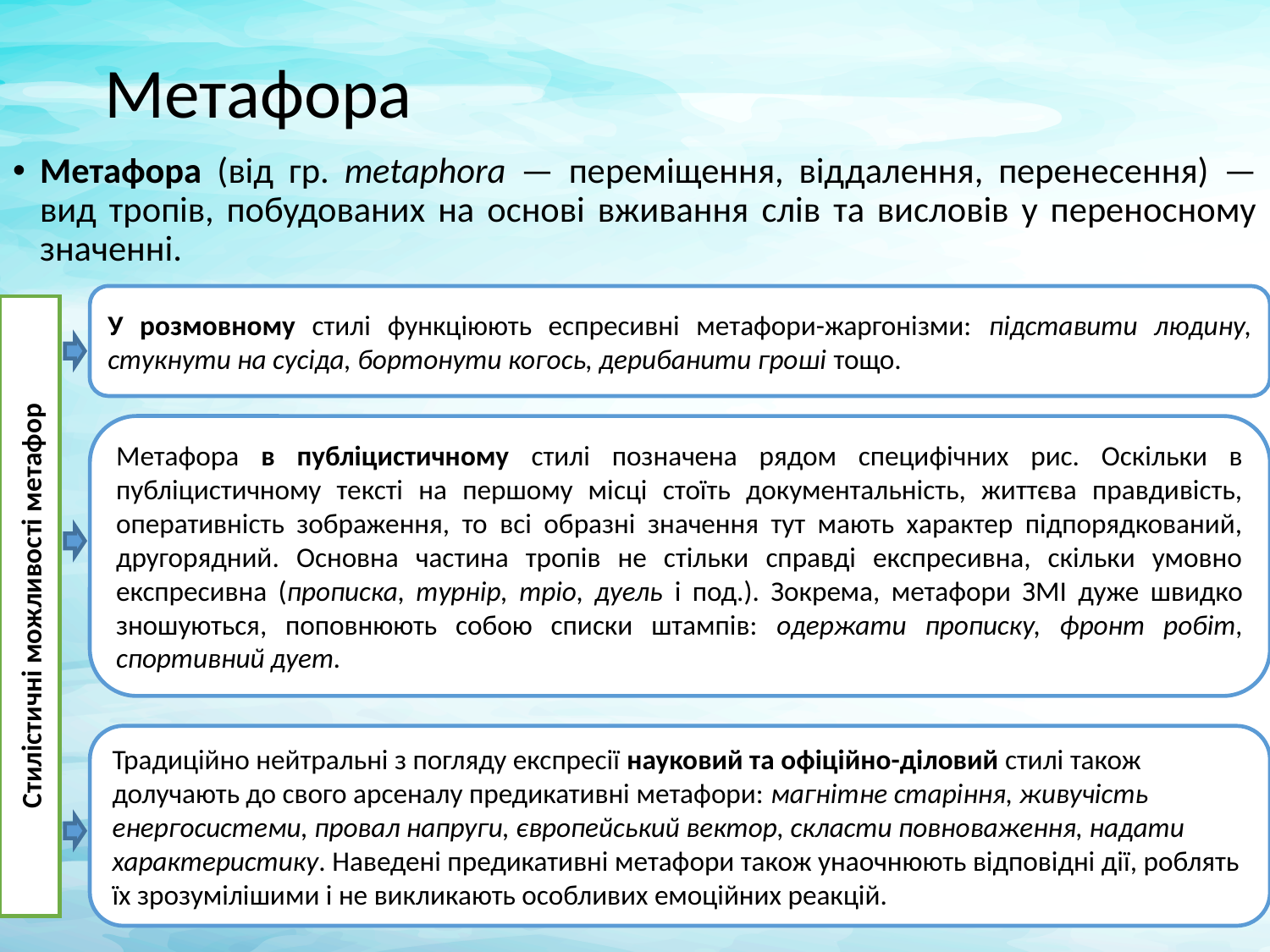

# Метафора
Метафора (від гр. metaphora — переміщення, віддалення, перенесення) — вид тропів, побудованих на основі вживання слів та висловів у переносному значенні.

У розмовному стилі функціюють еспресивні метафори-жаргонізми: підставити людину, стукнути на сусіда, бортонути когось, дерибанити гроші тощо.
Стилістичні можливості метафор

Метафора в публіцистичному стилі позначена рядом специфічних рис. Оскільки в публіцистичному тексті на першому місці стоїть документальність, життєва правдивість, оперативність зображення, то всі образні значення тут мають характер підпорядкований, другорядний. Основна частина тропів не стільки справді експресивна, скільки умовно експресивна (прописка, турнір, тріо, дуель і под.). Зокрема, метафори ЗМІ дуже швидко зношуються, поповнюють собою списки штампів: одержати прописку, фронт робіт, спортивний дует.

Традиційно нейтральні з погляду експресії науковий та офіційно-діловий стилі також долучають до свого арсеналу предикативні метафори: магнітне старіння, живучість енергосистеми, провал напруги, європейський вектор, скласти повноваження, надати характеристику. Наведені предикативні метафори також унаочнюють відповідні дії, роблять їх зрозумілішими і не викликають особливих емоційних реакцій.